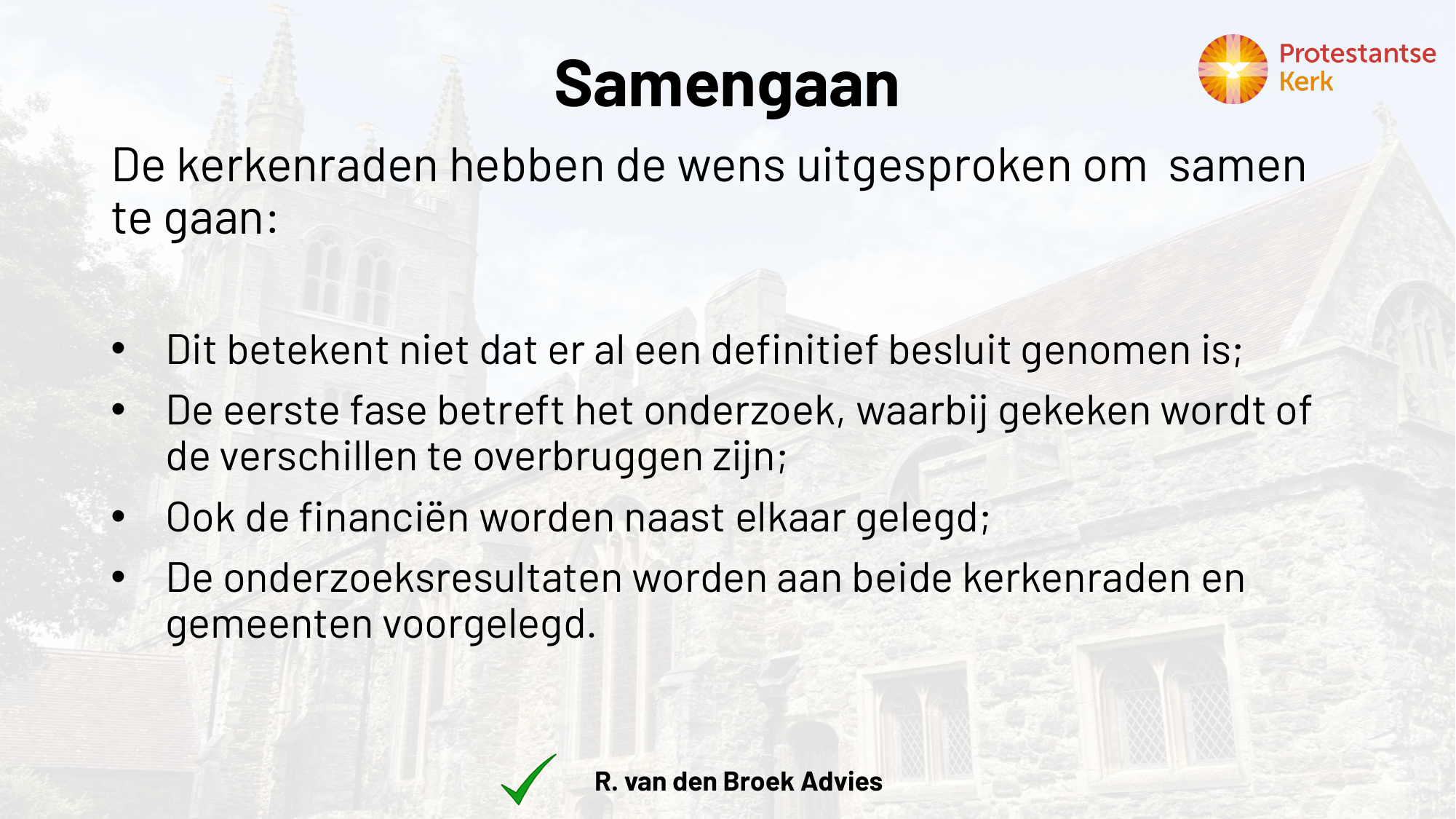

# Samengaan
De kerkenraden hebben de wens uitgesproken om  samen te gaan:

Dit betekent niet dat er al een definitief besluit genomen is;
De eerste fase betreft het onderzoek, waarbij gekeken wordt of de verschillen te overbruggen zijn;
Ook de financiën worden naast elkaar gelegd;
De onderzoeksresultaten worden aan beide kerkenraden en gemeenten voorgelegd.